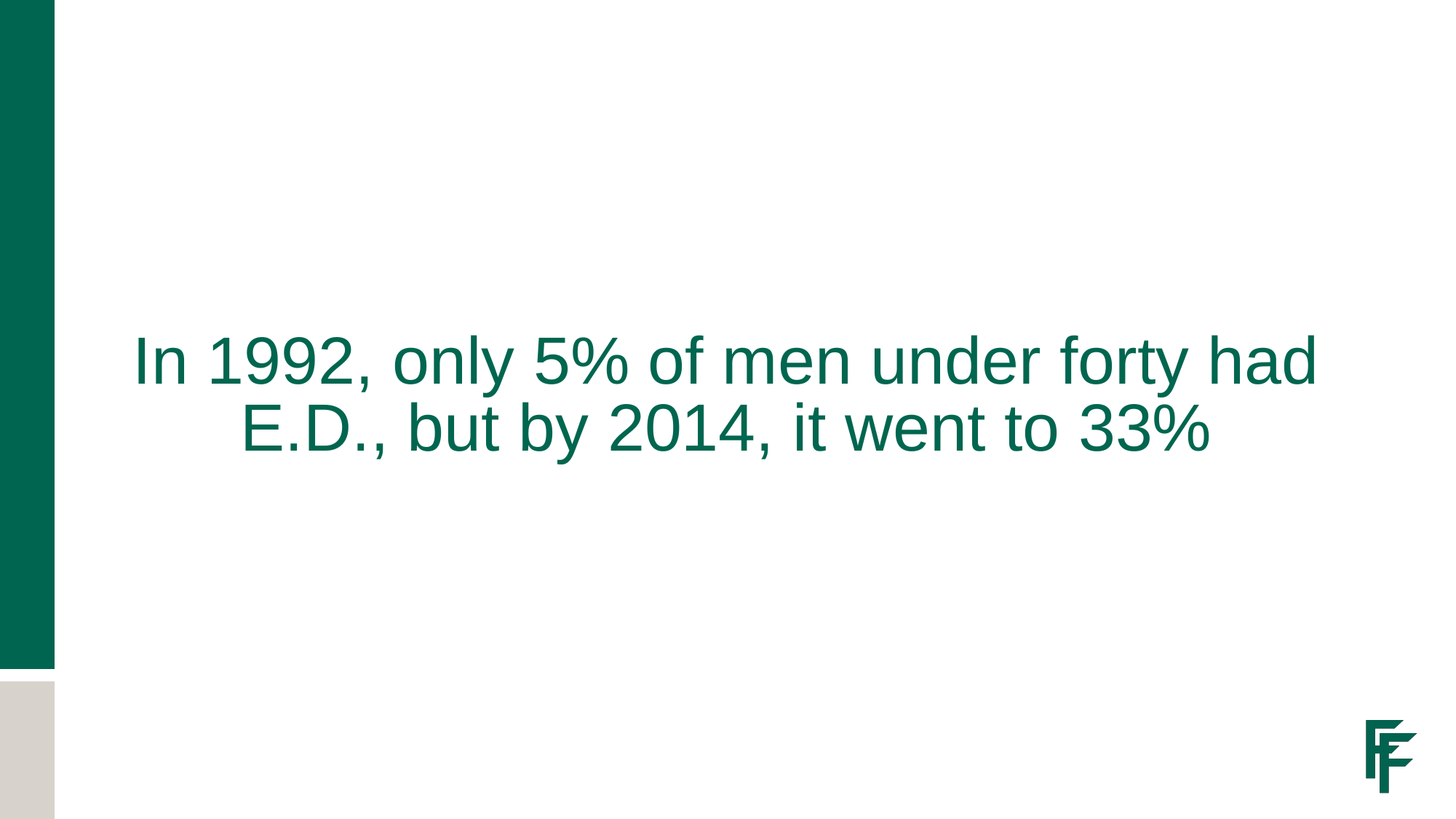

# In 1992, only 5% of men under forty had E.D., but by 2014, it went to 33%